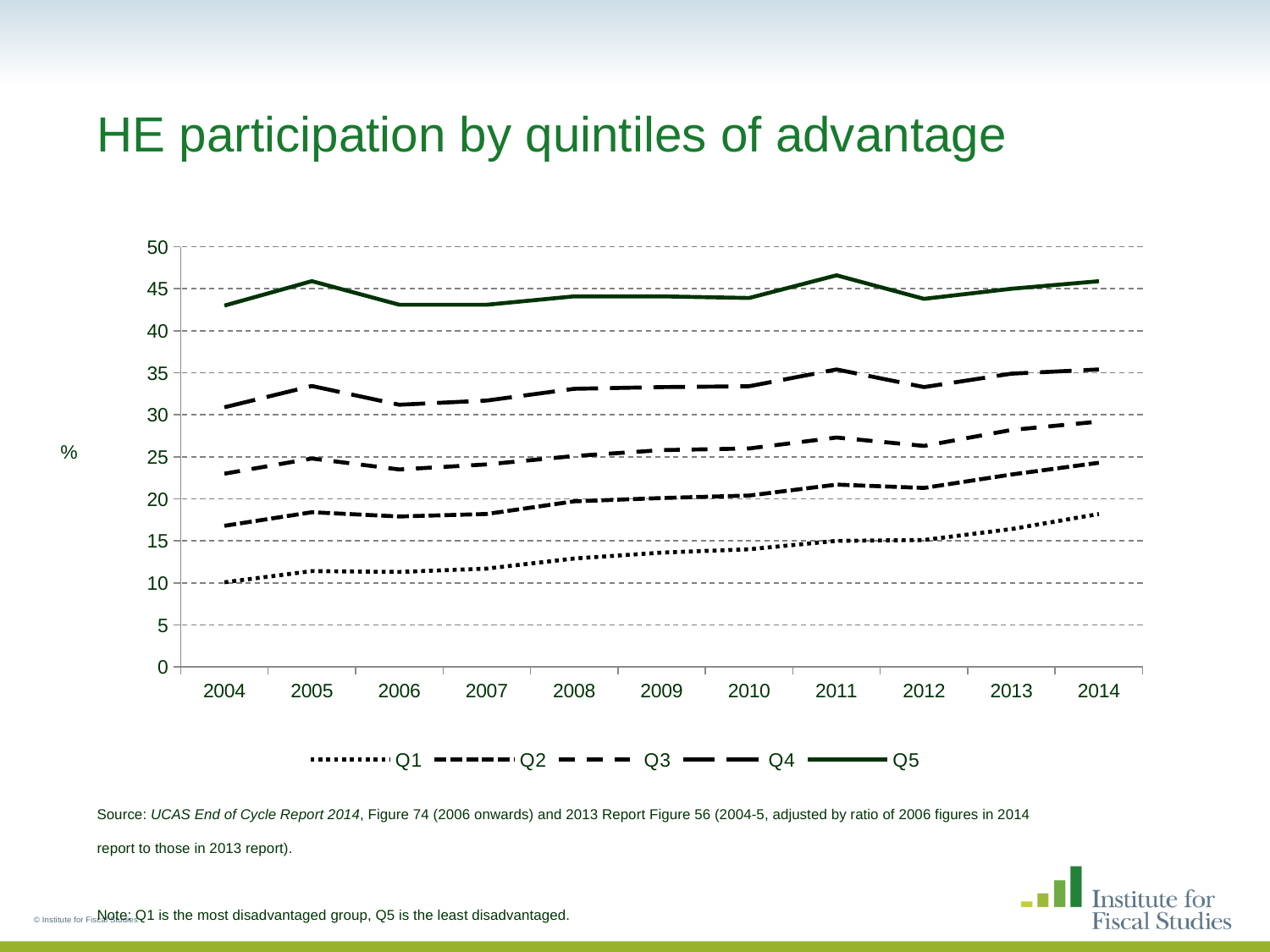

# HE participation by quintiles of advantage

### Chart

| Category | Q1 | Q2 | Q3 | Q4 | Q5 |
|---|---|---|---|---|---|
| 2004 | 10.067272727272718 | 16.787570621468927 | 22.99786324786323 | 30.89610389610379 | 42.99976744186012 |
| 2005 | 11.402727272727404 | 18.405649717513878 | 24.805555555555557 | 33.42857142857191 | 45.90651162790698 |
| 2006 | 11.3 | 17.9 | 23.5 | 31.2 | 43.1 |
| 2007 | 11.700000000000001 | 18.2 | 24.099999999999987 | 31.7 | 43.1 |
| 2008 | 12.9 | 19.7 | 25.1 | 33.1 | 44.1 |
| 2009 | 13.600000000000001 | 20.1 | 25.8 | 33.300000000000004 | 44.1 |
| 2010 | 14.000000000000002 | 20.4 | 26.0 | 33.4 | 43.9 |
| 2011 | 15.0 | 21.7 | 27.3 | 35.4 | 46.6 |
| 2012 | 15.1 | 21.3 | 26.3 | 33.300000000000004 | 43.8 |
| 2013 | 16.400000000000002 | 22.900000000000002 | 28.199999999999996 | 34.9 | 45.0 |
| 2014 | 18.2 | 24.3 | 29.2 | 35.4 | 45.9 |
Source: UCAS End of Cycle Report 2014, Figure 74 (2006 onwards) and 2013 Report Figure 56 (2004-5, adjusted by ratio of 2006 figures in 2014 report to those in 2013 report).

Note: Q1 is the most disadvantaged group, Q5 is the least disadvantaged.

© Institute for Fiscal Studies